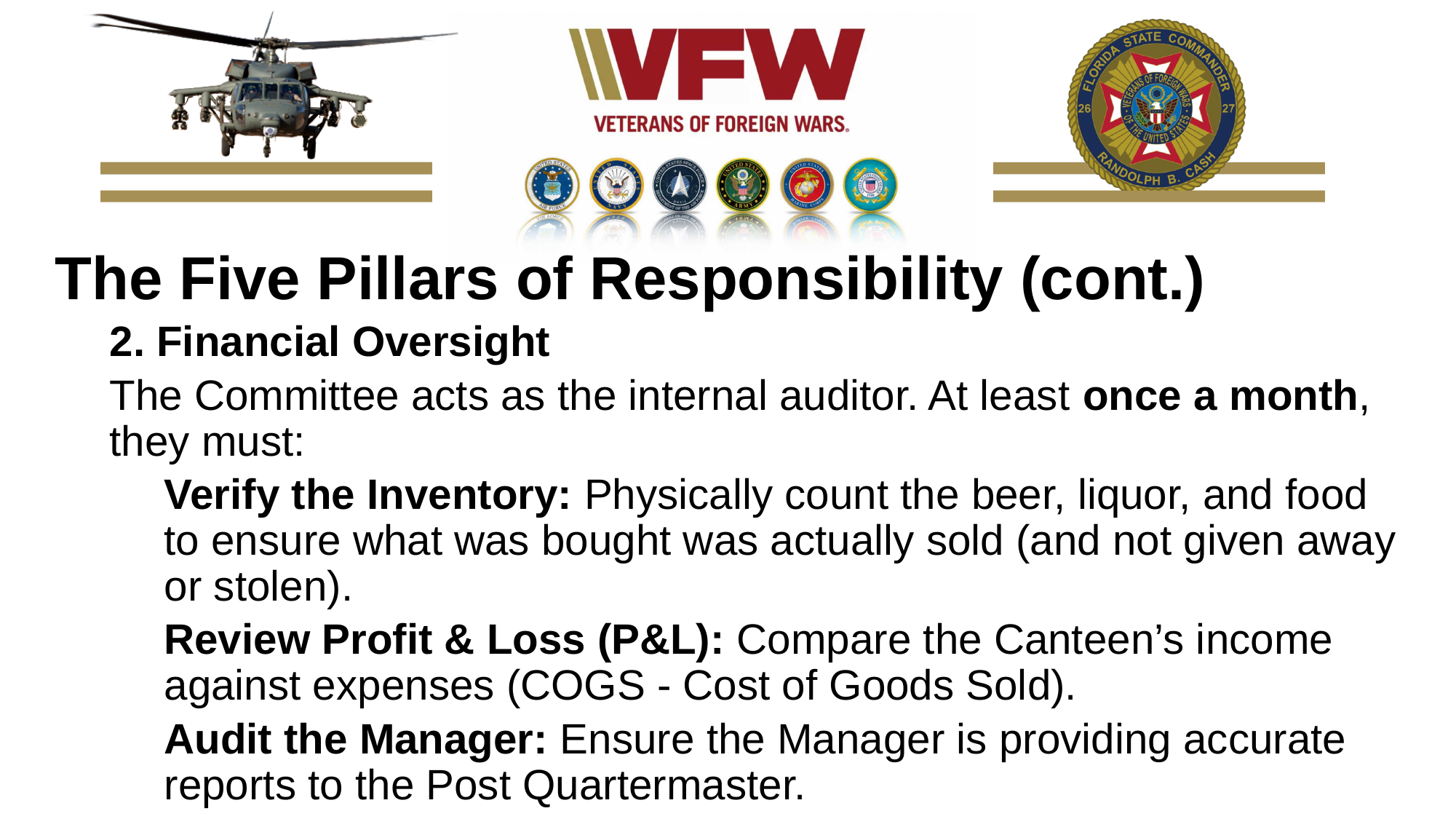

The Five Pillars of Responsibility (cont.)
2. Financial Oversight
The Committee acts as the internal auditor. At least once a month, they must:
Verify the Inventory: Physically count the beer, liquor, and food to ensure what was bought was actually sold (and not given away or stolen).
Review Profit & Loss (P&L): Compare the Canteen’s income against expenses (COGS - Cost of Goods Sold).
Audit the Manager: Ensure the Manager is providing accurate reports to the Post Quartermaster.